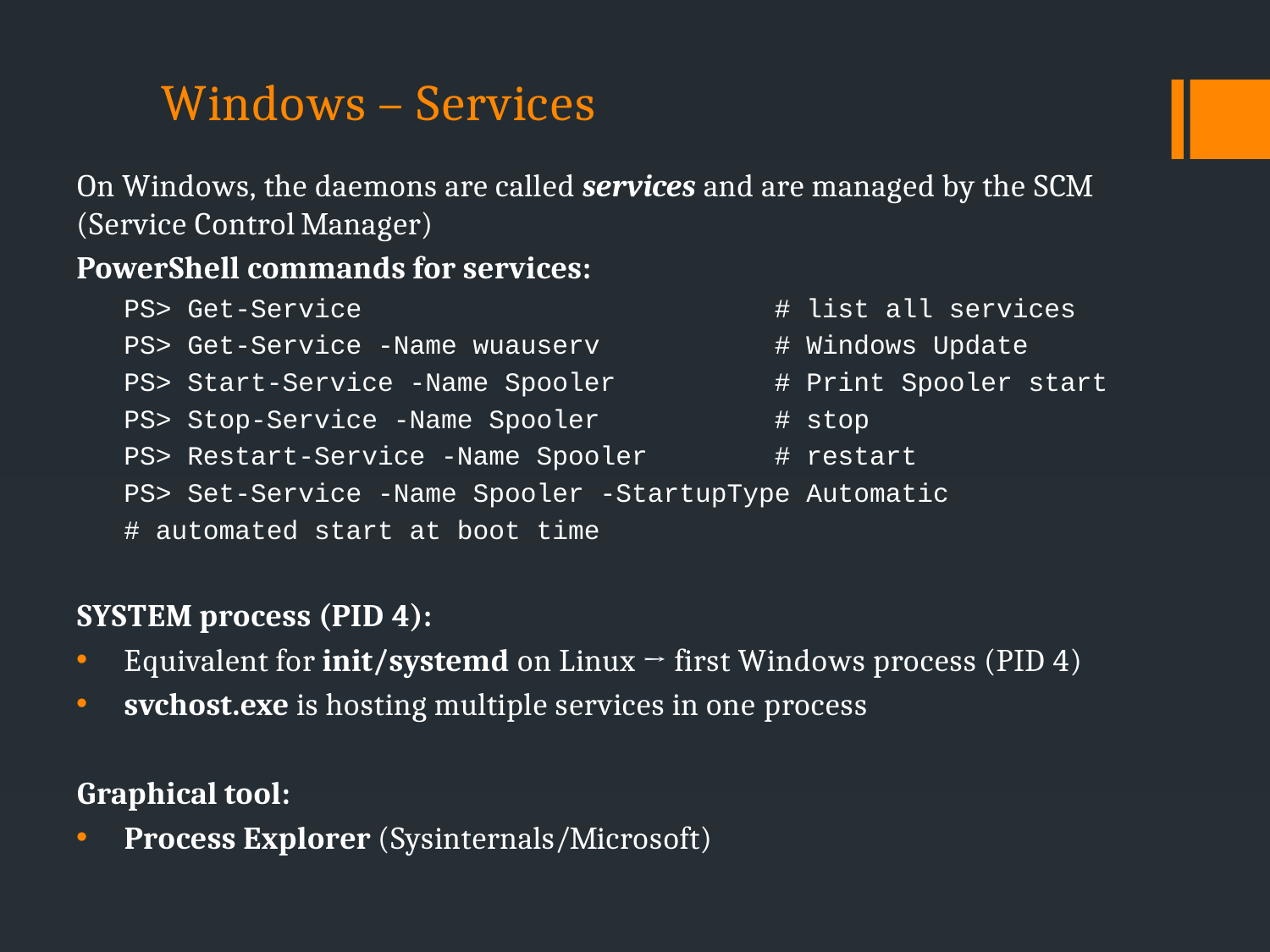

# Windows – Services
On Windows, the daemons are called services and are managed by the SCM (Service Control Manager)
PowerShell commands for services:
PS> Get-Service                          # list all services
PS> Get-Service -Name wuauserv           # Windows Update
PS> Start-Service -Name Spooler          # Print Spooler start
PS> Stop-Service -Name Spooler           # stop
PS> Restart-Service -Name Spooler        # restart
PS> Set-Service -Name Spooler -StartupType Automatic
# automated start at boot time

SYSTEM process (PID 4):
Equivalent for init/systemd on Linux → first Windows process (PID 4)
svchost.exe is hosting multiple services in one process

Graphical tool:
Process Explorer (Sysinternals/Microsoft)